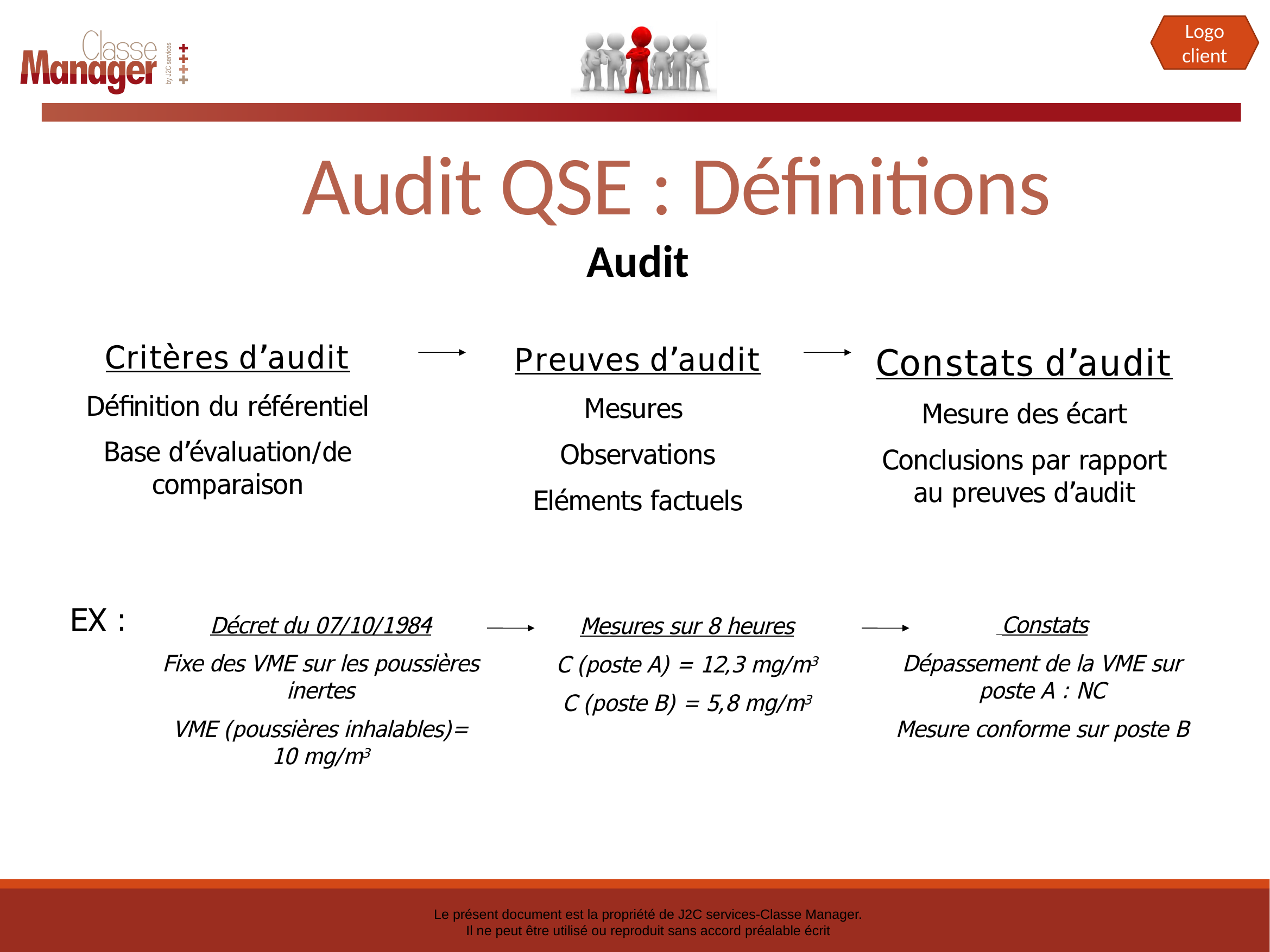

# Audit QSE : Définitions
Audit
Critères d’audit
Définition du référentiel
Base d’évaluation/de comparaison
Preuves d’audit
Mesures
Observations
Eléments factuels
Constats d’audit
Mesure des écart
Conclusions par rapport au preuves d’audit

EX :
Décret du 07/10/1984
Fixe des VME sur les poussières inertes
VME (poussières inhalables)= 10 mg/m3
 Constats
Dépassement de la VME sur poste A : NC
Mesure conforme sur poste B

Mesures sur 8 heures
C (poste A) = 12,3 mg/m3
C (poste B) = 5,8 mg/m3